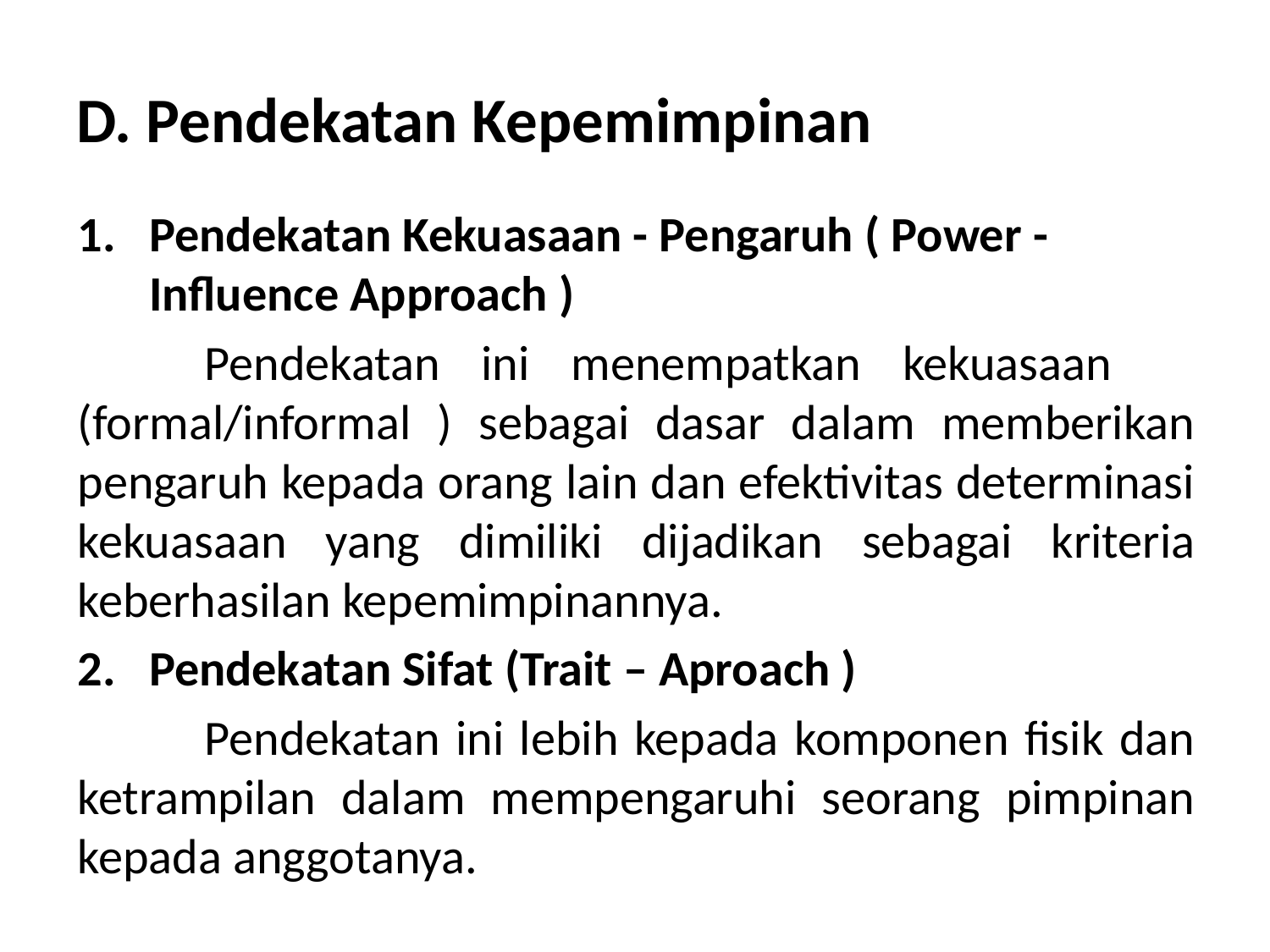

# D. Pendekatan Kepemimpinan
Pendekatan Kekuasaan - Pengaruh ( Power -  Influence Approach )
	Pendekatan ini menempatkan kekuasaan   (formal/informal ) sebagai dasar dalam memberikan pengaruh kepada orang lain dan efektivitas determinasi kekuasaan yang dimiliki dijadikan sebagai kriteria keberhasilan kepemimpinannya.
Pendekatan Sifat (Trait – Aproach )
	Pendekatan ini lebih kepada komponen fisik dan ketrampilan dalam mempengaruhi seorang pimpinan kepada anggotanya.